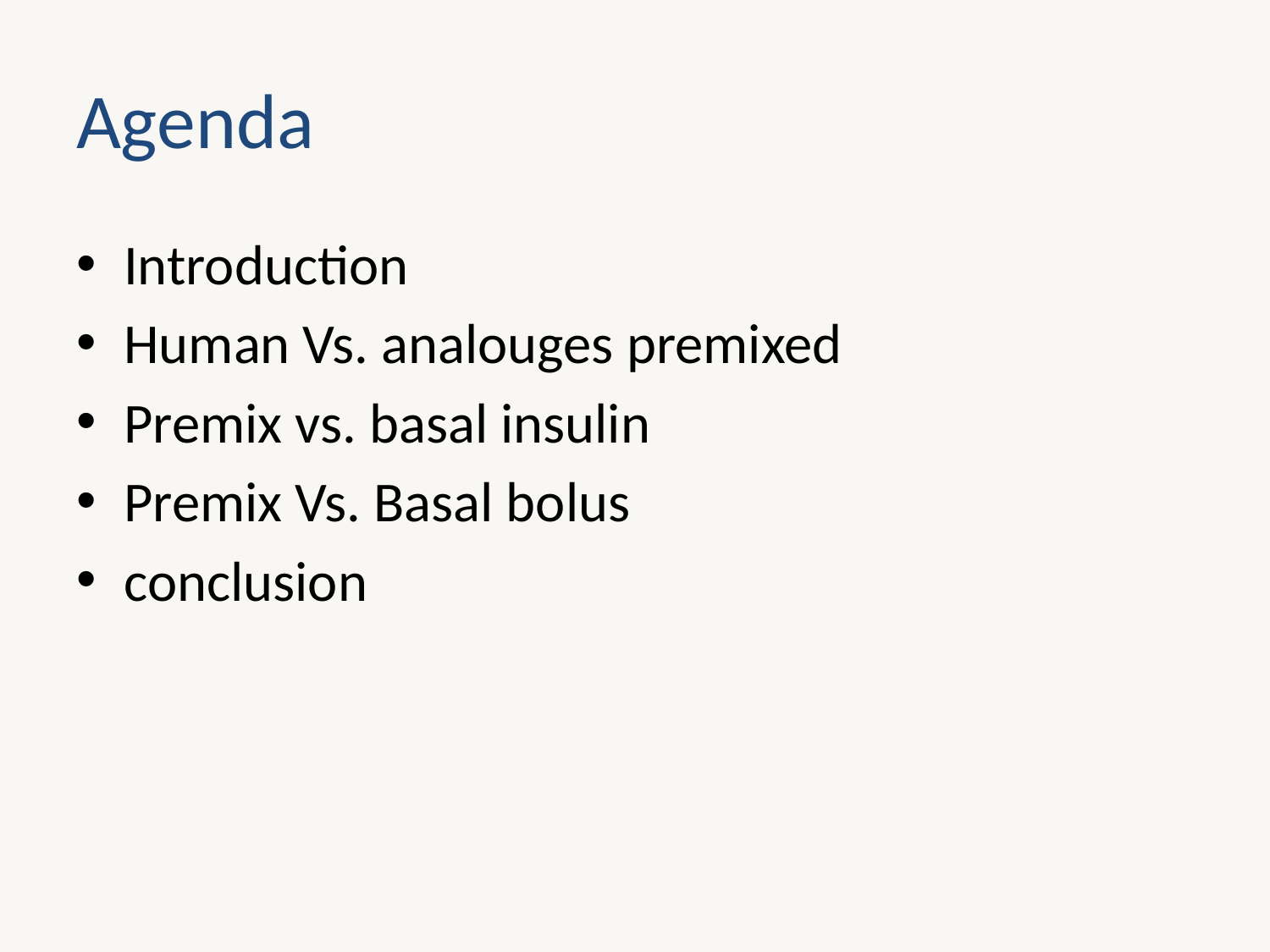

# Agenda
Introduction
Human Vs. analouges premixed
Premix vs. basal insulin
Premix Vs. Basal bolus
conclusion